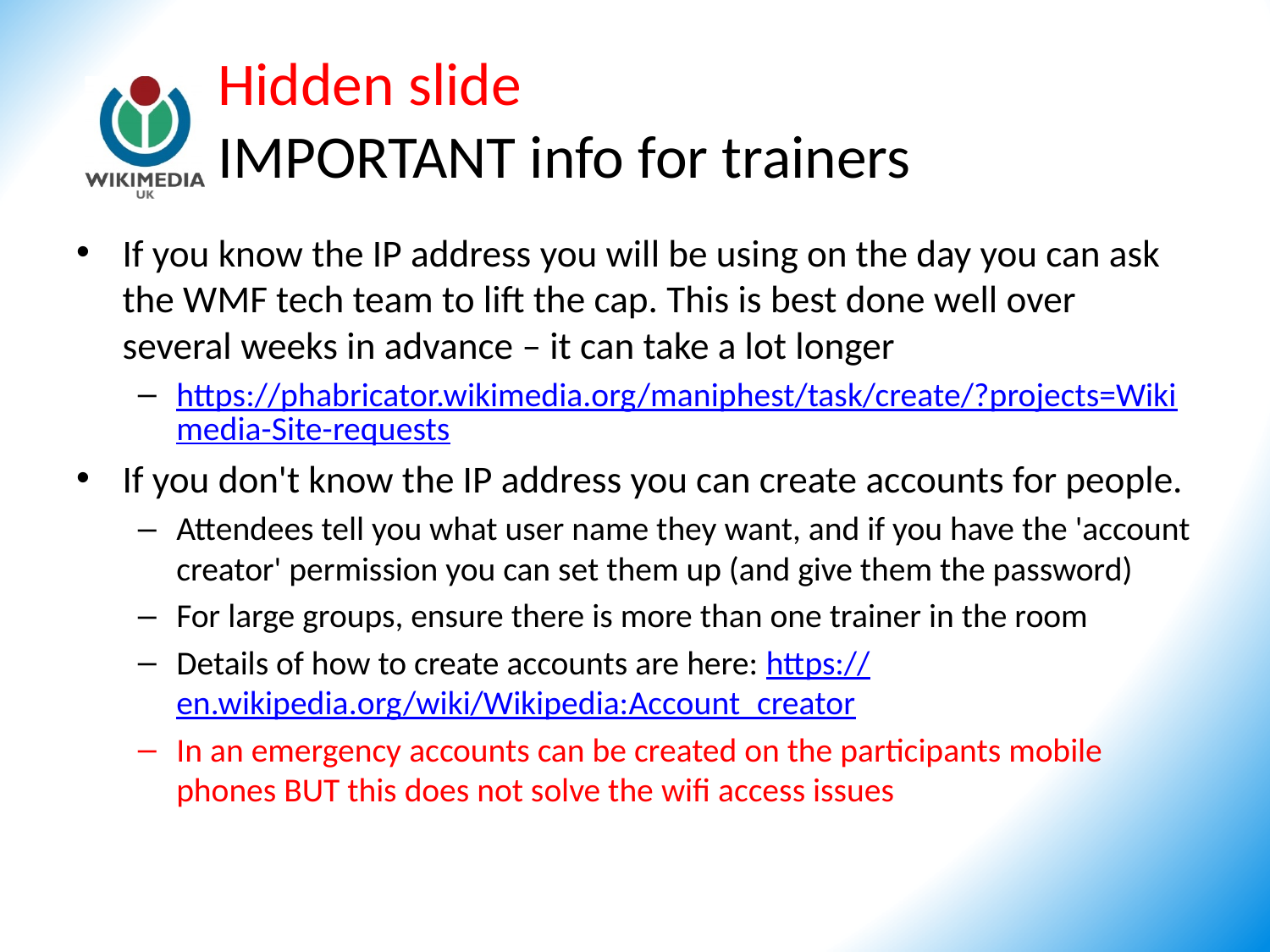

# Hidden slide IMPORTANT info for trainers
If you know the IP address you will be using on the day you can ask the WMF tech team to lift the cap. This is best done well over several weeks in advance – it can take a lot longer
https://phabricator.wikimedia.org/maniphest/task/create/?projects=Wikimedia-Site-requests
If you don't know the IP address you can create accounts for people.
Attendees tell you what user name they want, and if you have the 'account creator' permission you can set them up (and give them the password)
For large groups, ensure there is more than one trainer in the room
Details of how to create accounts are here: https://en.wikipedia.org/wiki/Wikipedia:Account_creator
In an emergency accounts can be created on the participants mobile phones BUT this does not solve the wifi access issues